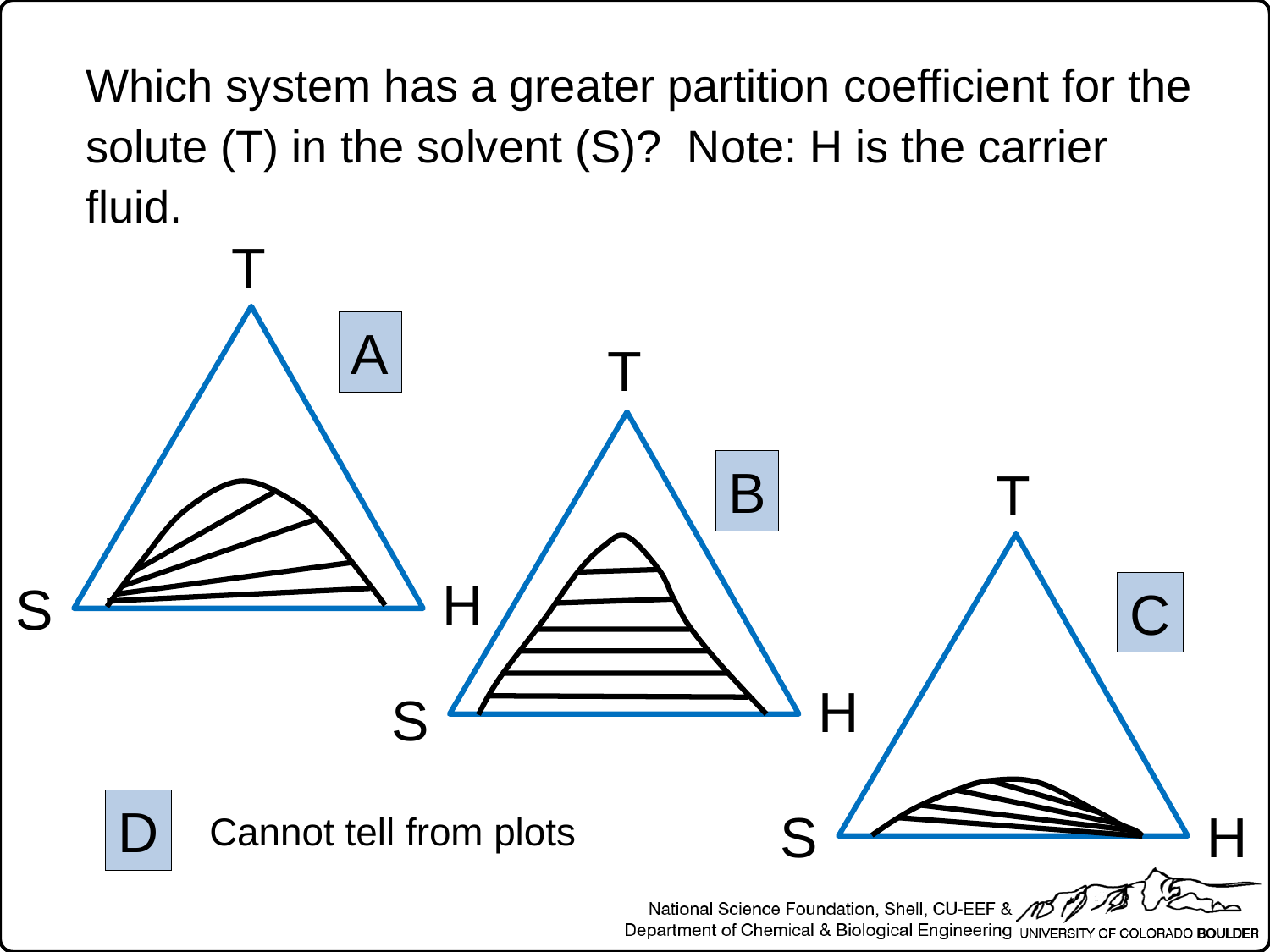

Which system has a greater partition coefficient for the solute (T) in the solvent (S)?  Note: H is the carrier fluid.
T

A
T

B
T

H
S

C

H

S

D
S
H
Cannot tell from plots